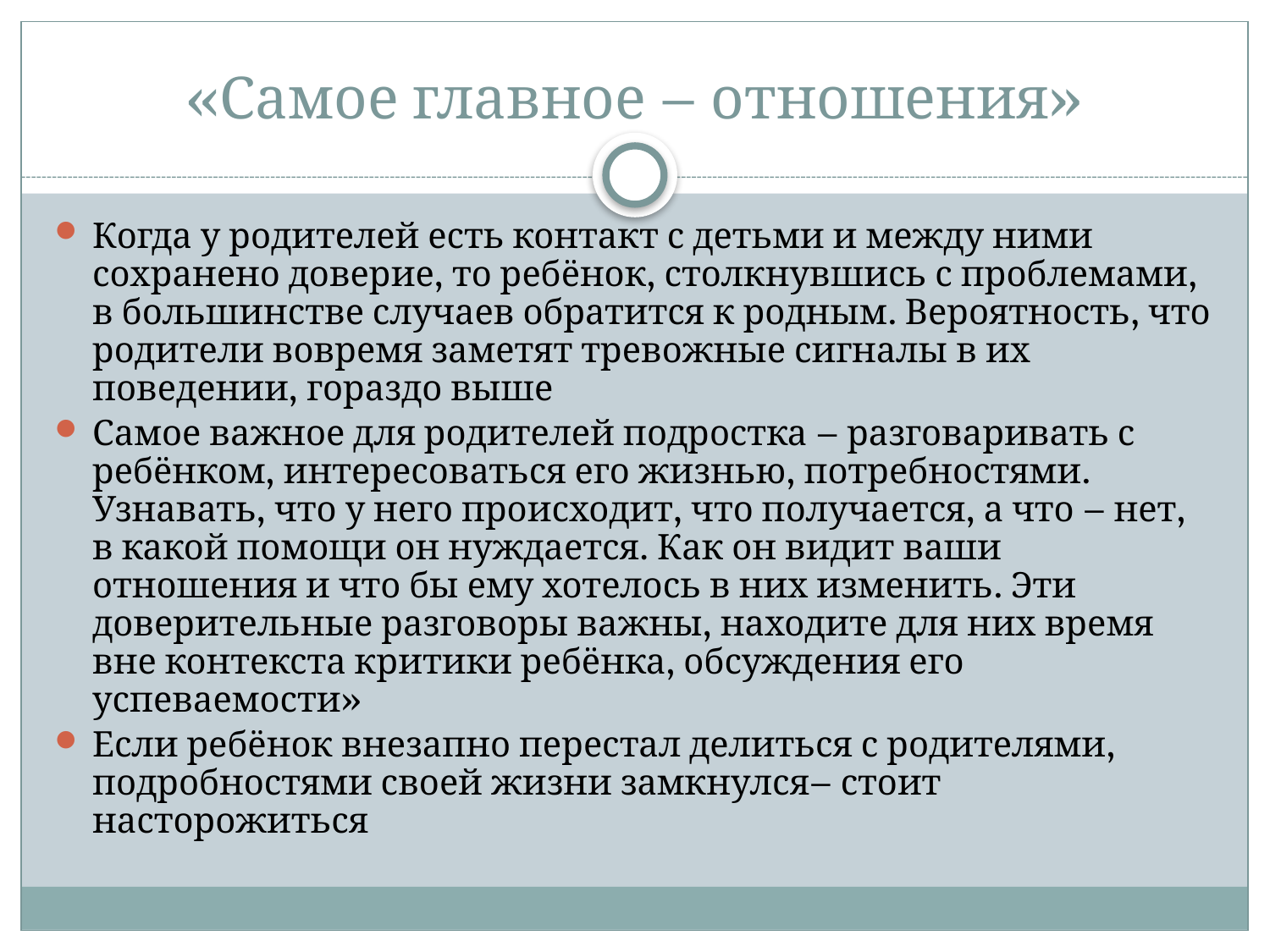

«Самое главное – отношения»
Когда у родителей есть контакт с детьми и между ними сохранено доверие, то ребёнок, столкнувшись с проблемами, в большинстве случаев обратится к родным. Вероятность, что родители вовремя заметят тревожные сигналы в их поведении, гораздо выше
Самое важное для родителей подростка – разговаривать с ребёнком, интересоваться его жизнью, потребностями. Узнавать, что у него происходит, что получается, а что – нет, в какой помощи он нуждается. Как он видит ваши отношения и что бы ему хотелось в них изменить. Эти доверительные разговоры важны, находите для них время вне контекста критики ребёнка, обсуждения его успеваемости»
Если ребёнок внезапно перестал делиться с родителями, подробностями своей жизни замкнулся– стоит насторожиться